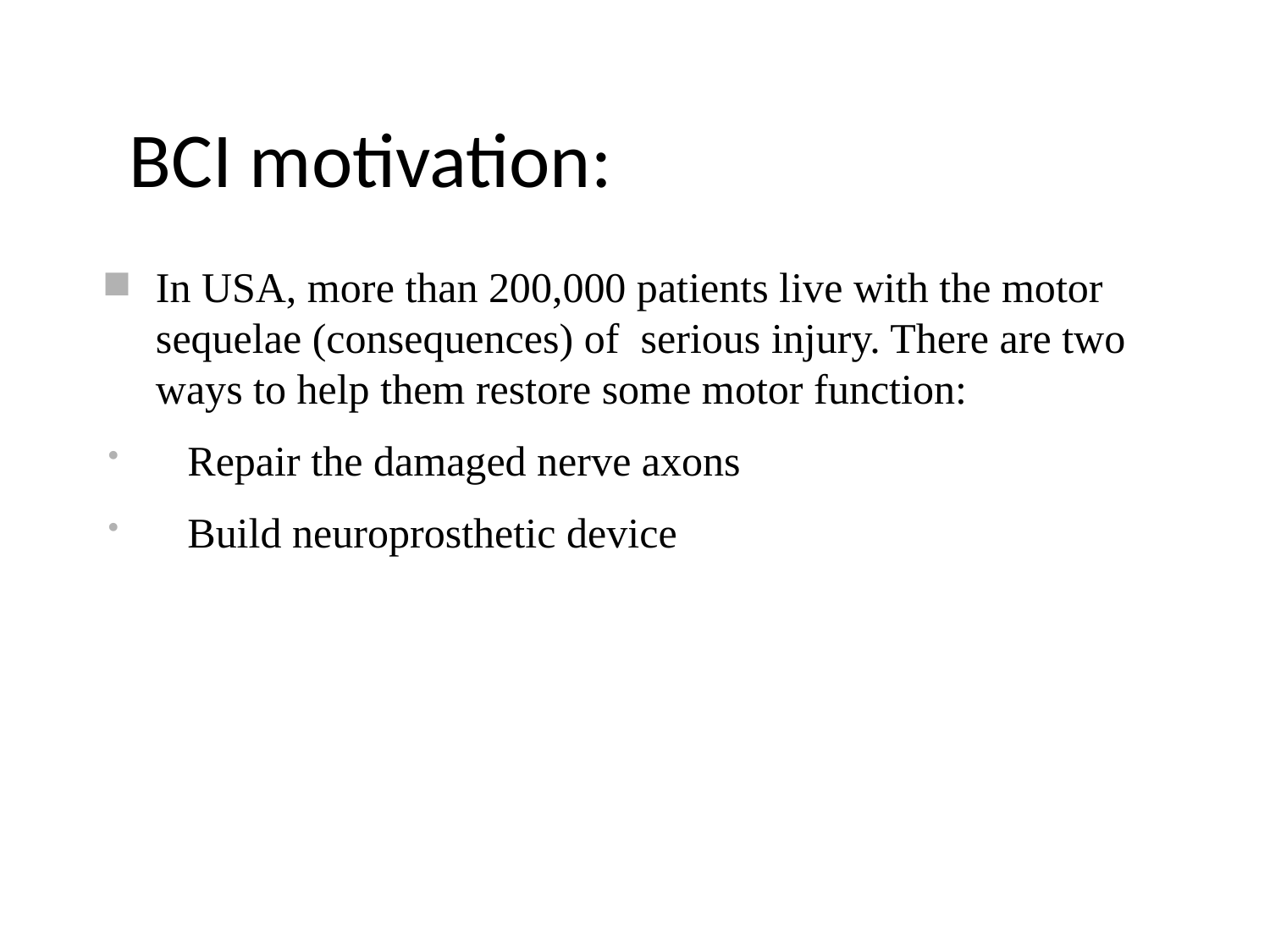

# BCI motivation:
In USA, more than 200,000 patients live with the motor sequelae (consequences) of  serious injury. There are two ways to help them restore some motor function:
   Repair the damaged nerve axons
   Build neuroprosthetic device